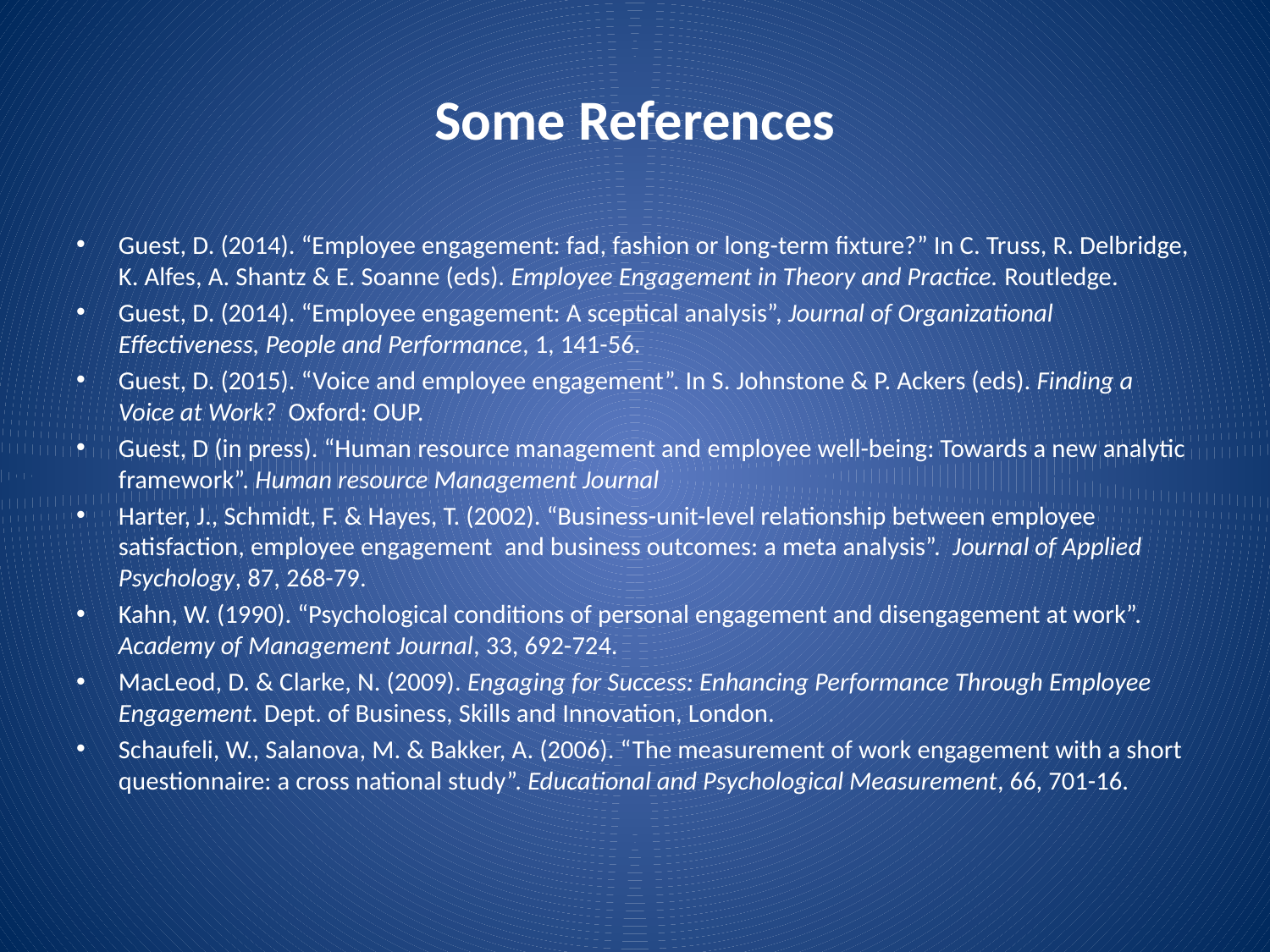

# Some References
Guest, D. (2014). “Employee engagement: fad, fashion or long-term fixture?” In C. Truss, R. Delbridge, K. Alfes, A. Shantz & E. Soanne (eds). Employee Engagement in Theory and Practice. Routledge.
Guest, D. (2014). “Employee engagement: A sceptical analysis”, Journal of Organizational Effectiveness, People and Performance, 1, 141-56.
Guest, D. (2015). “Voice and employee engagement”. In S. Johnstone & P. Ackers (eds). Finding a Voice at Work?  Oxford: OUP.
Guest, D (in press). “Human resource management and employee well-being: Towards a new analytic framework”. Human resource Management Journal
Harter, J., Schmidt, F. & Hayes, T. (2002). “Business-unit-level relationship between employee satisfaction, employee engagement  and business outcomes: a meta analysis”.  Journal of Applied Psychology, 87, 268-79.
Kahn, W. (1990). “Psychological conditions of personal engagement and disengagement at work”. Academy of Management Journal, 33, 692-724.
MacLeod, D. & Clarke, N. (2009). Engaging for Success: Enhancing Performance Through Employee Engagement. Dept. of Business, Skills and Innovation, London.
Schaufeli, W., Salanova, M. & Bakker, A. (2006). “The measurement of work engagement with a short questionnaire: a cross national study”. Educational and Psychological Measurement, 66, 701-16.